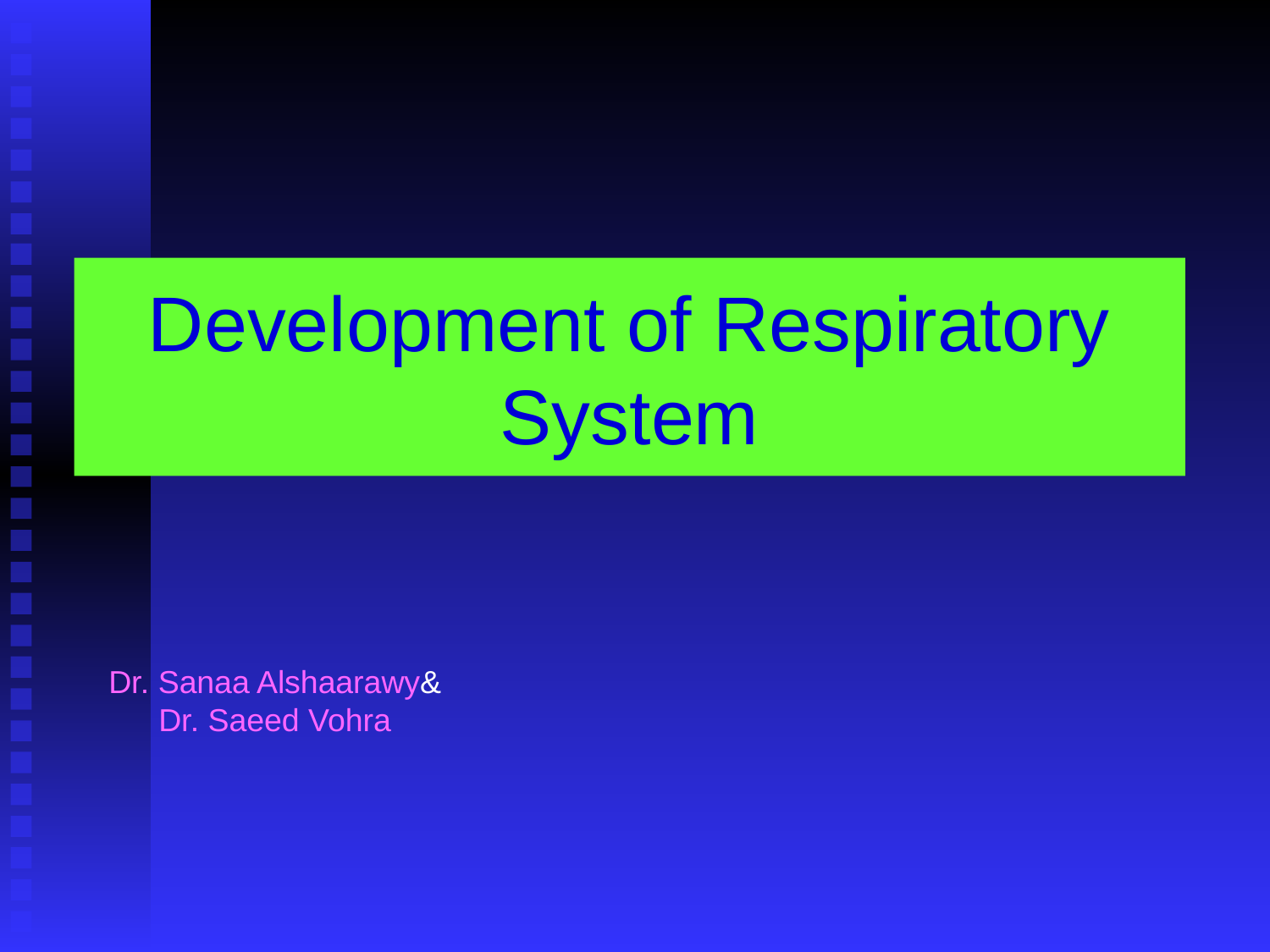

# Development of Respiratory System
Dr. Sanaa Alshaarawy&
Dr. Saeed Vohra